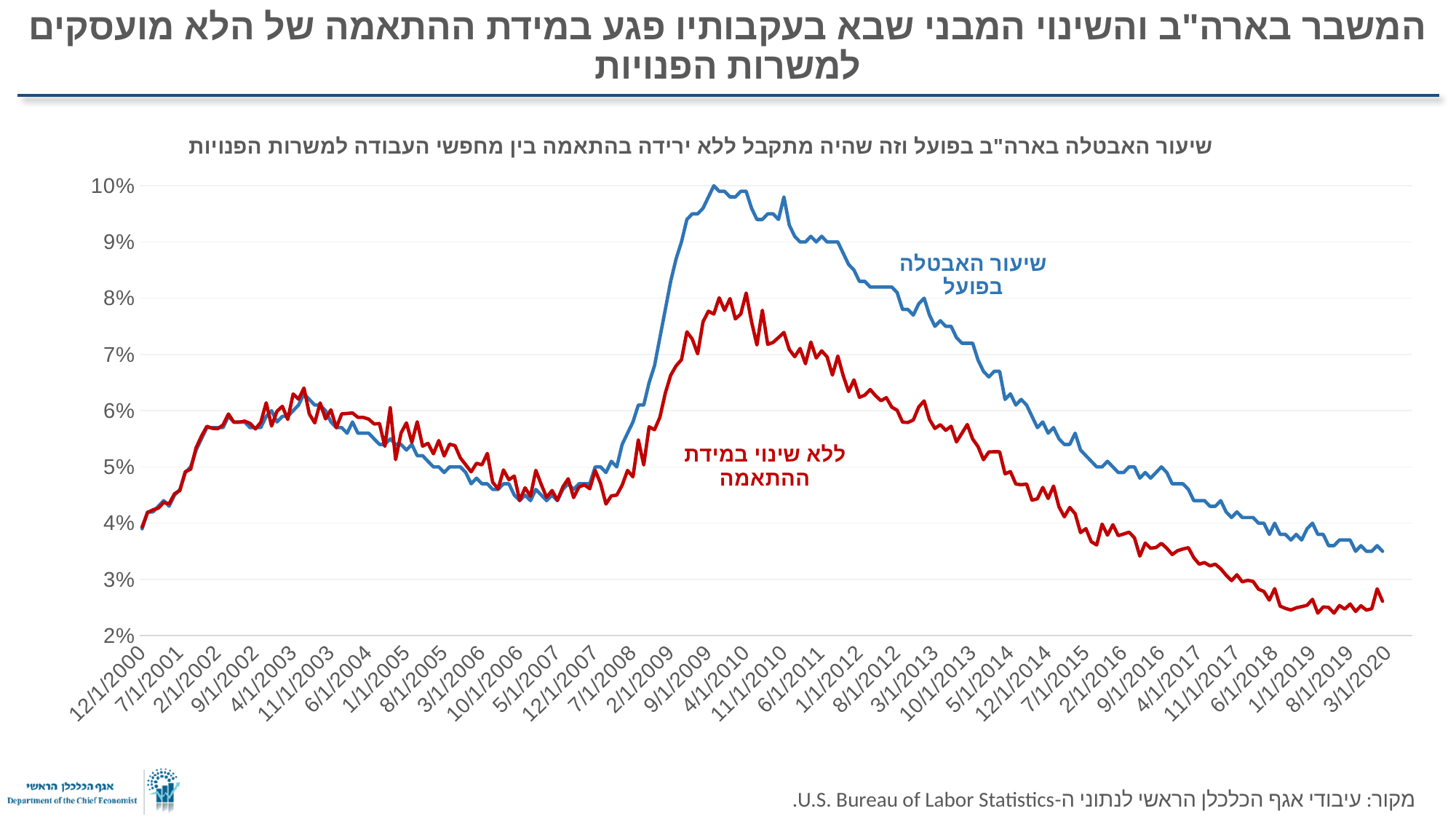

# המשבר בארה"ב והשינוי המבני שבא בעקבותיו פגע במידת ההתאמה של הלא מועסקים למשרות הפנויות

[unsupported chart]

מקור: עיבודי אגף הכלכלן הראשי לנתוני ה-U.S. Bureau of Labor Statistics.